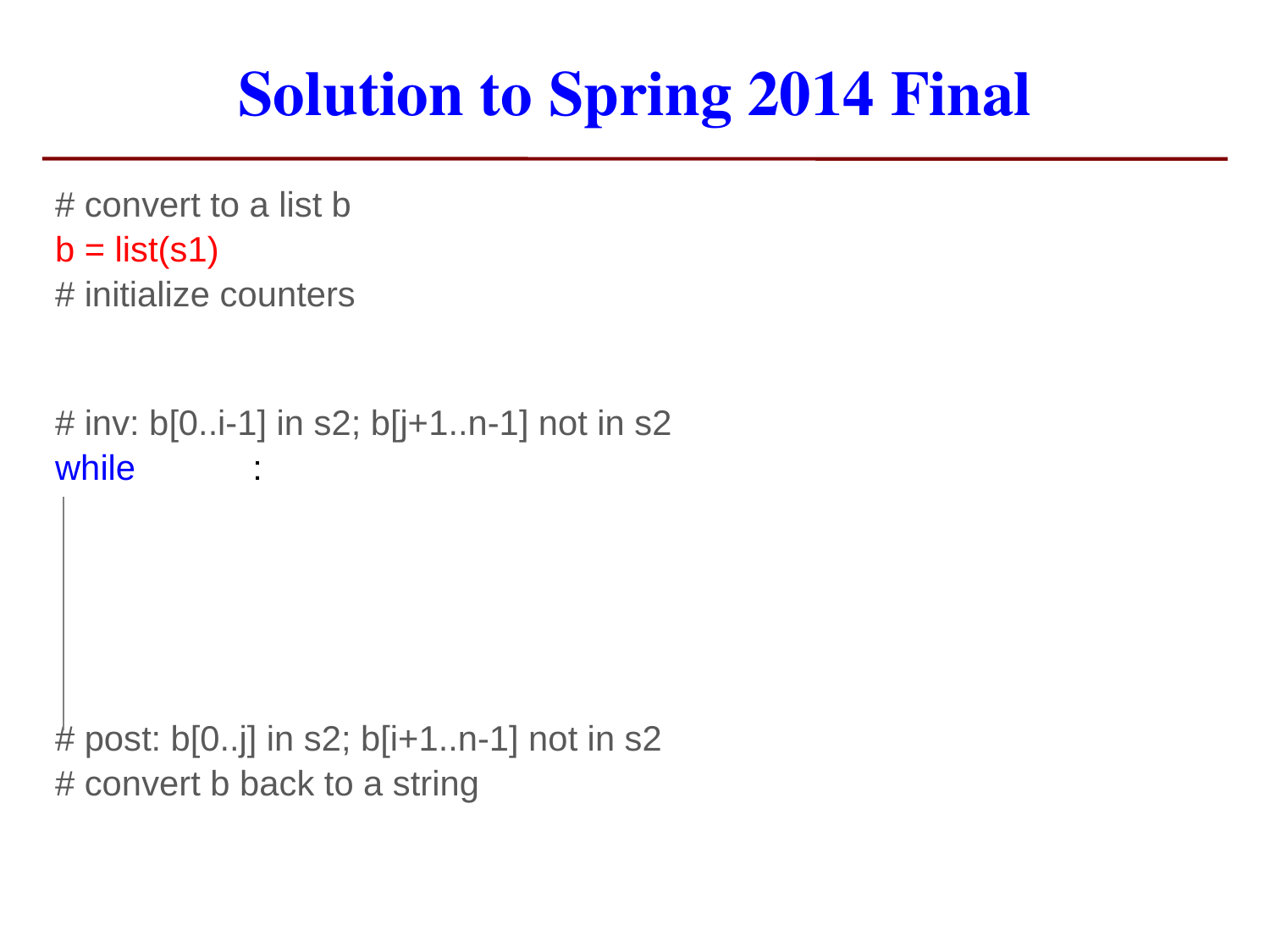

# Solution to Spring 2014 Final
# convert to a list b
b = list(s1)
# initialize counters

# inv: b[0..i-1] in s2; b[j+1..n-1] not in s2
while            :

# post: b[0..j] in s2; b[i+1..n-1] not in s2
# convert b back to a string